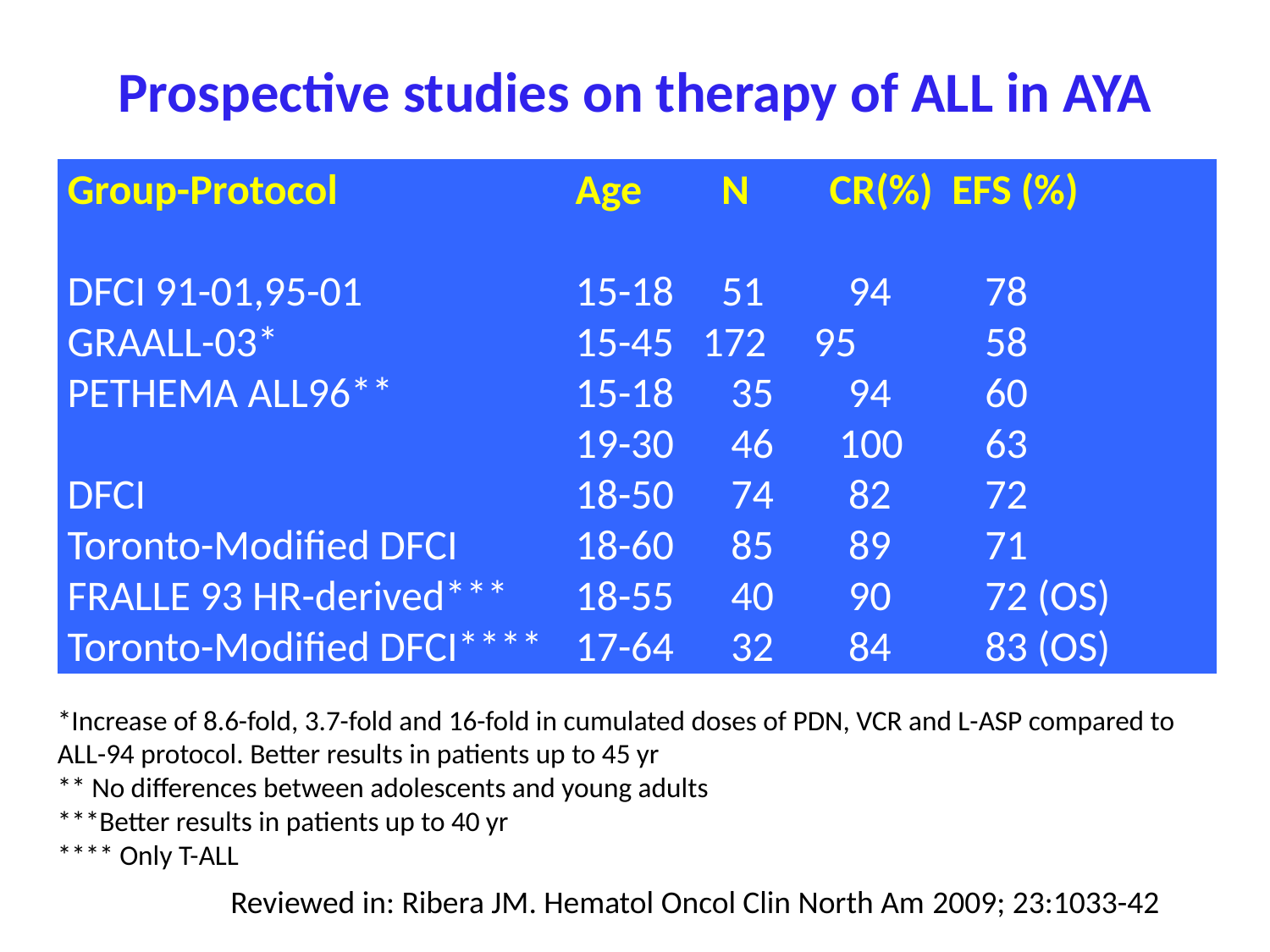

Prospective studies on therapy of ALL in AYA
Group-Protocol		Age	  N	CR(%)  EFS (%)

DFCI 91-01,95-01		15-18	  51	  94	   78
GRAALL-03*			15-45   172     95	   58
PETHEMA ALL96**		15-18	   35	  94	   60
				19-30	   46	 100	   63
DFCI				18-50	   74	  82	   72
Toronto-Modified DFCI	18-60	   85	  89	   71
FRALLE 93 HR-derived***	18-55	   40	  90	   72 (OS)
Toronto-Modified DFCI****	17-64	   32	  84	   83 (OS)

*Increase of 8.6-fold, 3.7-fold and 16-fold in cumulated doses of PDN, VCR and L-ASP compared to ALL-94 protocol. Better results in patients up to 45 yr
** No differences between adolescents and young adults
***Better results in patients up to 40 yr
**** Only T-ALL
Reviewed in: Ribera JM. Hematol Oncol Clin North Am 2009; 23:1033-42